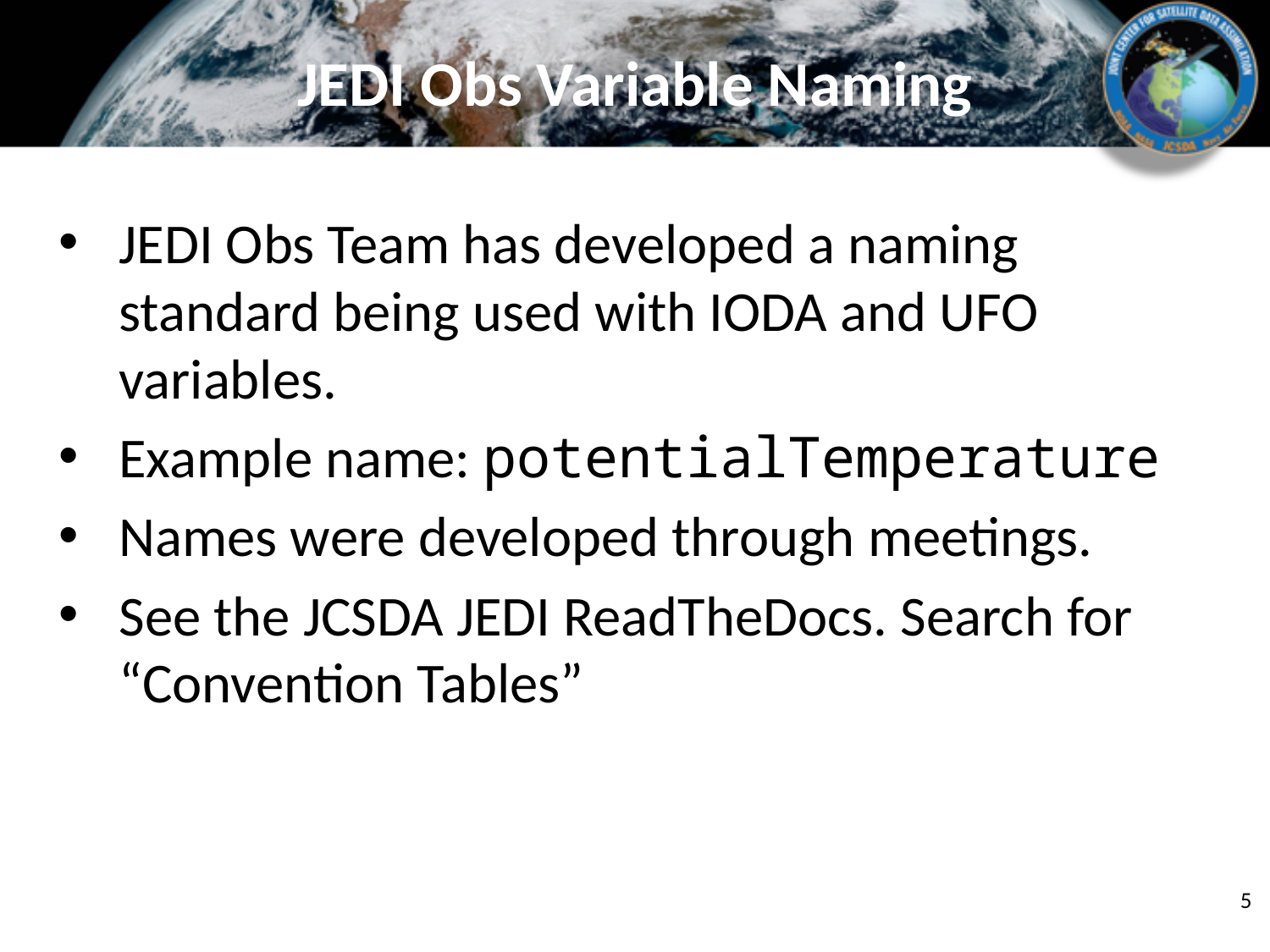

# JEDI Obs Variable Naming
JEDI Obs Team has developed a naming standard being used with IODA and UFO variables.
Example name: potentialTemperature
Names were developed through meetings.
See the JCSDA JEDI ReadTheDocs. Search for “Convention Tables”
5